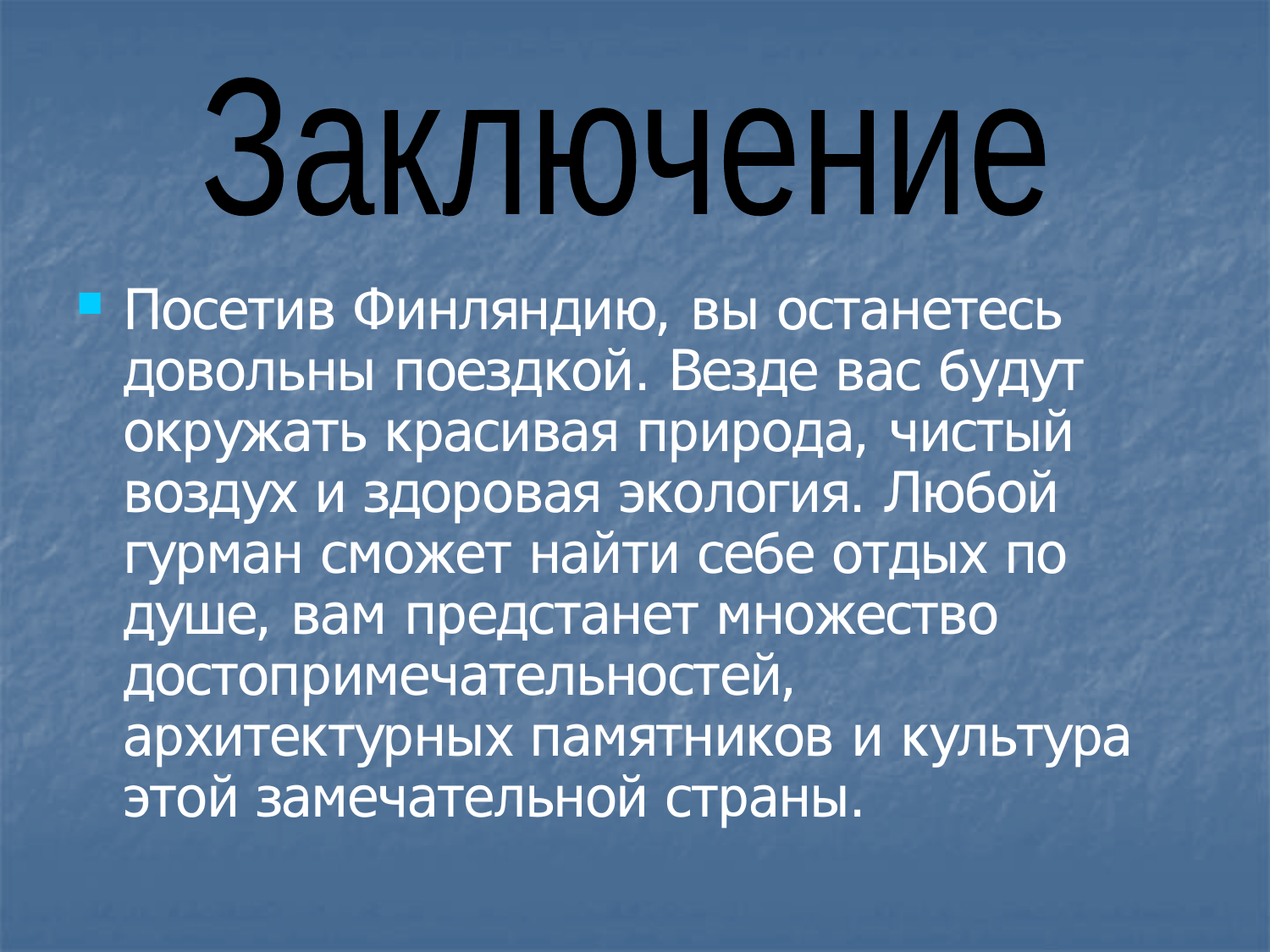

Заключение
Посетив Финляндию, вы останетесь довольны поездкой. Везде вас будут окружать красивая природа, чистый воздух и здоровая экология. Любой гурман сможет найти себе отдых по душе, вам предстанет множество достопримечательностей, архитектурных памятников и культура этой замечательной страны.